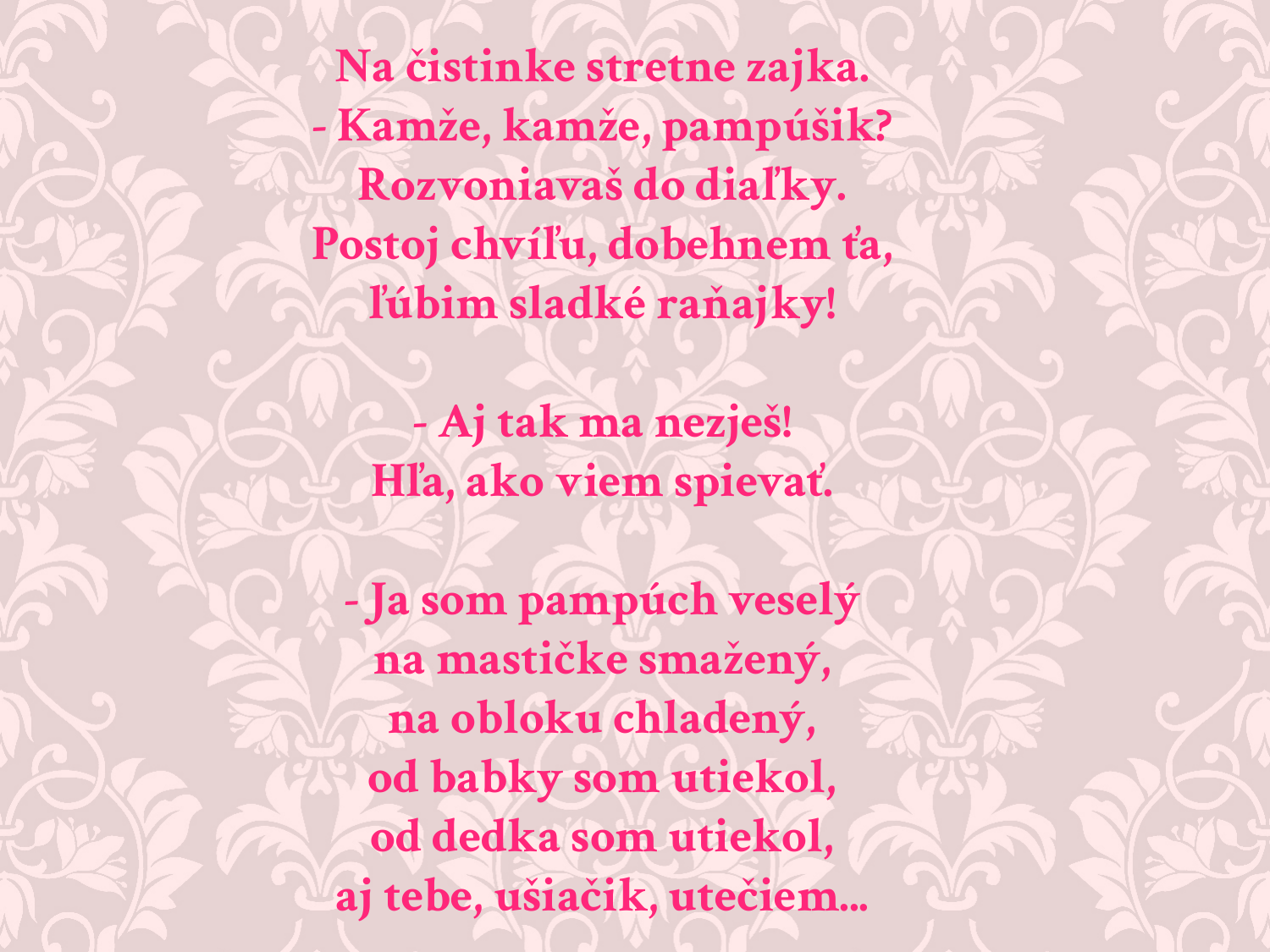

Na čistinke stretne zajka.
- Kamže, kamže, pampúšik?
Rozvoniavaš do diaľky.
Postoj chvíľu, dobehnem ťa,
ľúbim sladké raňajky!
- Aj tak ma nezješ!
Hľa, ako viem spievať.
- Ja som pampúch veselý
na mastičke smažený,
na obloku chladený,
od babky som utiekol,
od dedka som utiekol,
aj tebe, ušiačik, utečiem...